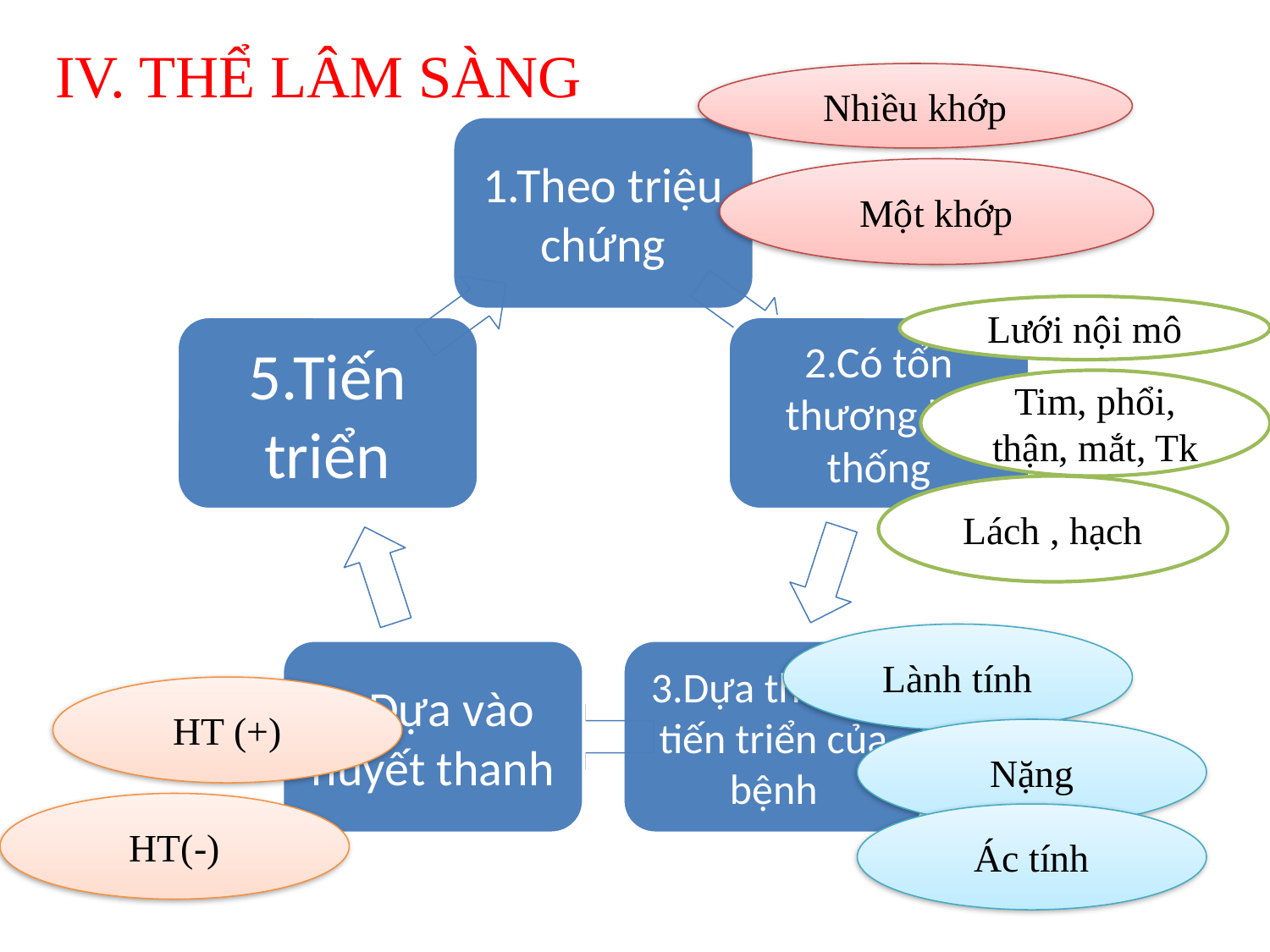

# IV. THỂ LÂM SÀNG
Nhiều khớp
1.Theo triệu chứng
4.Dựa vào huyết thanh
5.Tiến triển
Một khớp
Lưới nội mô
Tim, phổi, thận, mắt, Tk
Lách , hạch
Lành tính
HT (+)
Nặng
HT(-)
Ác tính